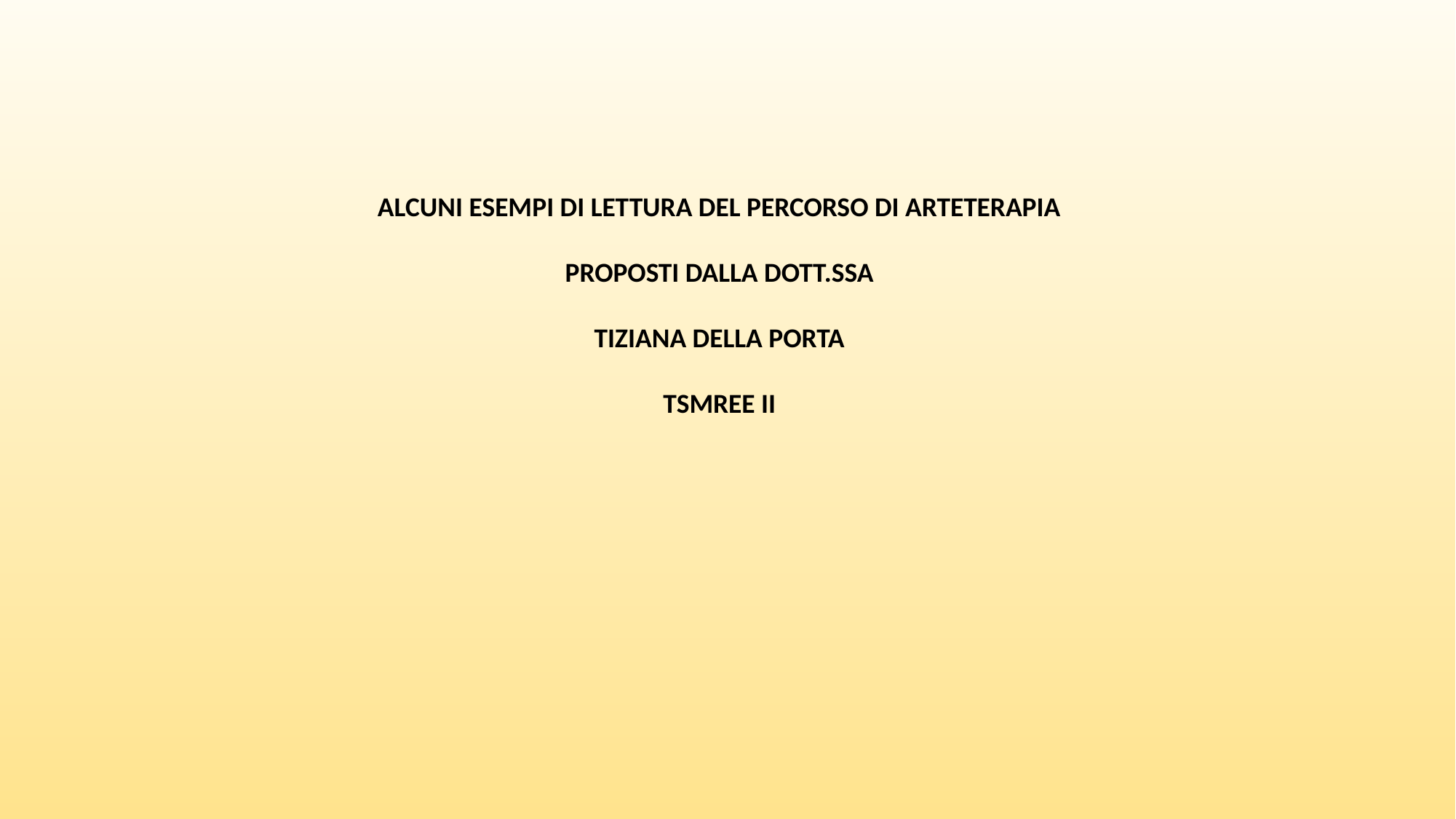

ALCUNI ESEMPI DI LETTURA DEL PERCORSO DI ARTETERAPIA

PROPOSTI DALLA DOTT.SSA

TIZIANA DELLA PORTA

TSMREE II